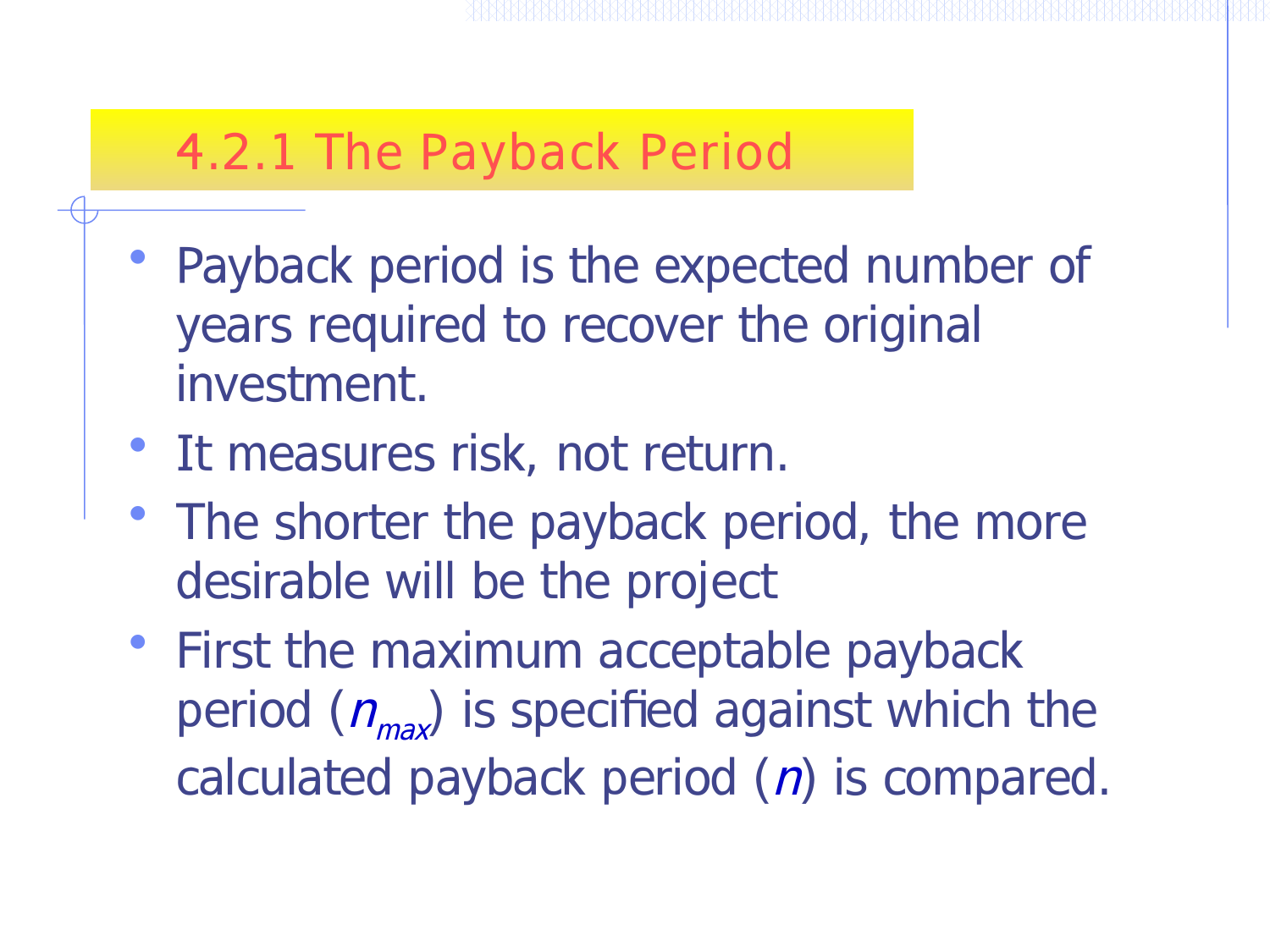

4.2.1 The Payback Period
Payback period is the expected number of years required to recover the original investment.
It measures risk, not return.
The shorter the payback period, the more desirable will be the project
First the maximum acceptable payback period (nmax) is specified against which the calculated payback period (n) is compared.